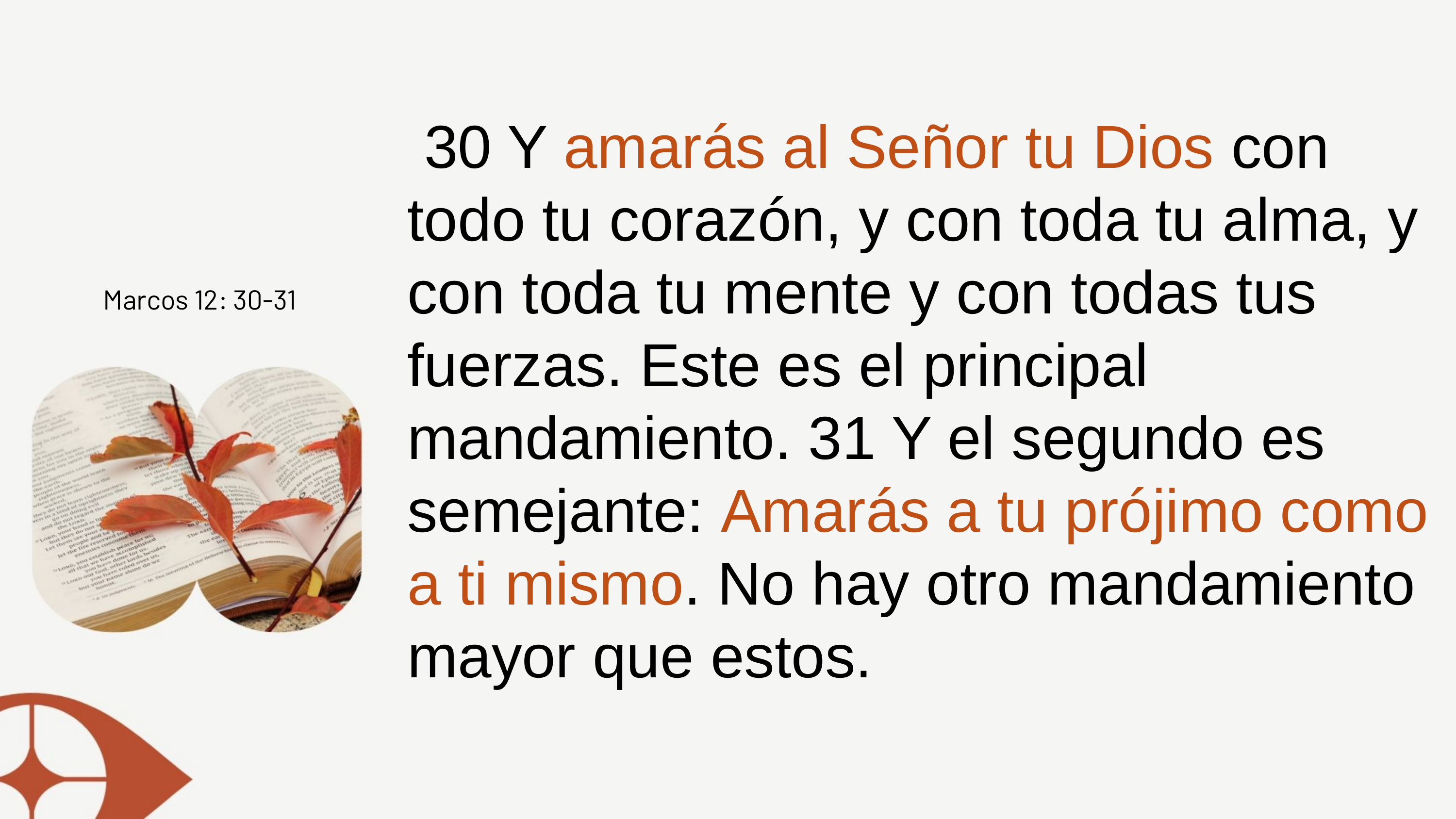

30 Y amarás al Señor tu Dios con todo tu corazón, y con toda tu alma, y con toda tu mente y con todas tus fuerzas. Este es el principal mandamiento. 31 Y el segundo es semejante: Amarás a tu prójimo como a ti mismo. No hay otro mandamiento mayor que estos.
Marcos 12: 30-31